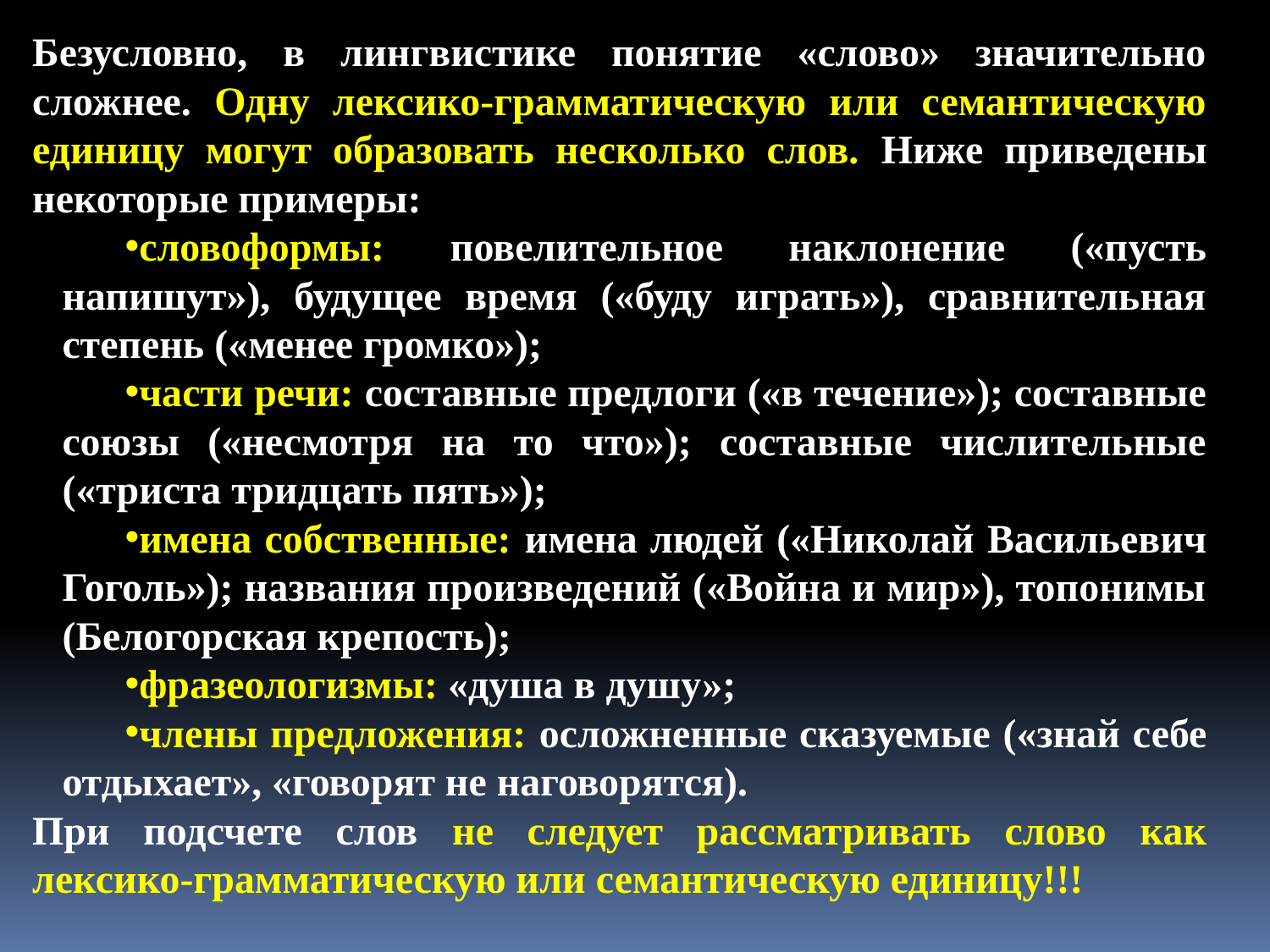

Безусловно, в лингвистике понятие «слово» значительно сложнее. Одну лексико-грамматическую или семантическую единицу могут образовать несколько слов. Ниже приведены некоторые примеры:
словоформы: повелительное наклонение («пусть напишут»), будущее время («буду играть»), сравнительная степень («менее громко»);
части речи: составные предлоги («в течение»); составные союзы («несмотря на то что»); составные числительные («триста тридцать пять»);
имена собственные: имена людей («Николай Васильевич Гоголь»); названия произведений («Война и мир»), топонимы (Белогорская крепость);
фразеологизмы: «душа в душу»;
члены предложения: осложненные сказуемые («знай себе отдыхает», «говорят не наговорятся).
При подсчете слов не следует рассматривать слово как лексико-грамматическую или семантическую единицу!!!